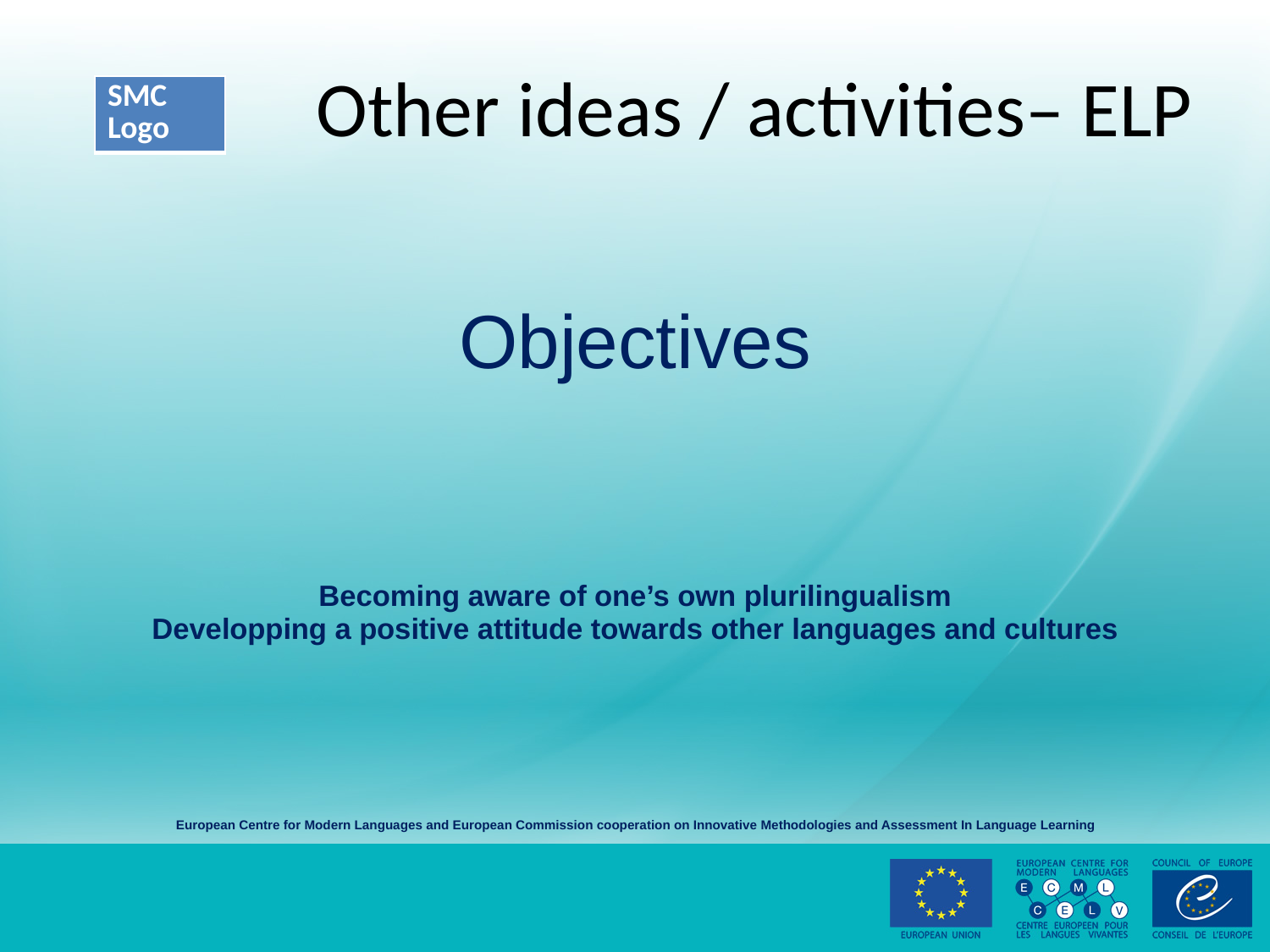

# Other ideas / activities– ELP

Objectives

Becoming aware of one’s own plurilingualism
Developping a positive attitude towards other languages and cultures

European Centre for Modern Languages and European Commission cooperation on Innovative Methodologies and Assessment In Language Learning